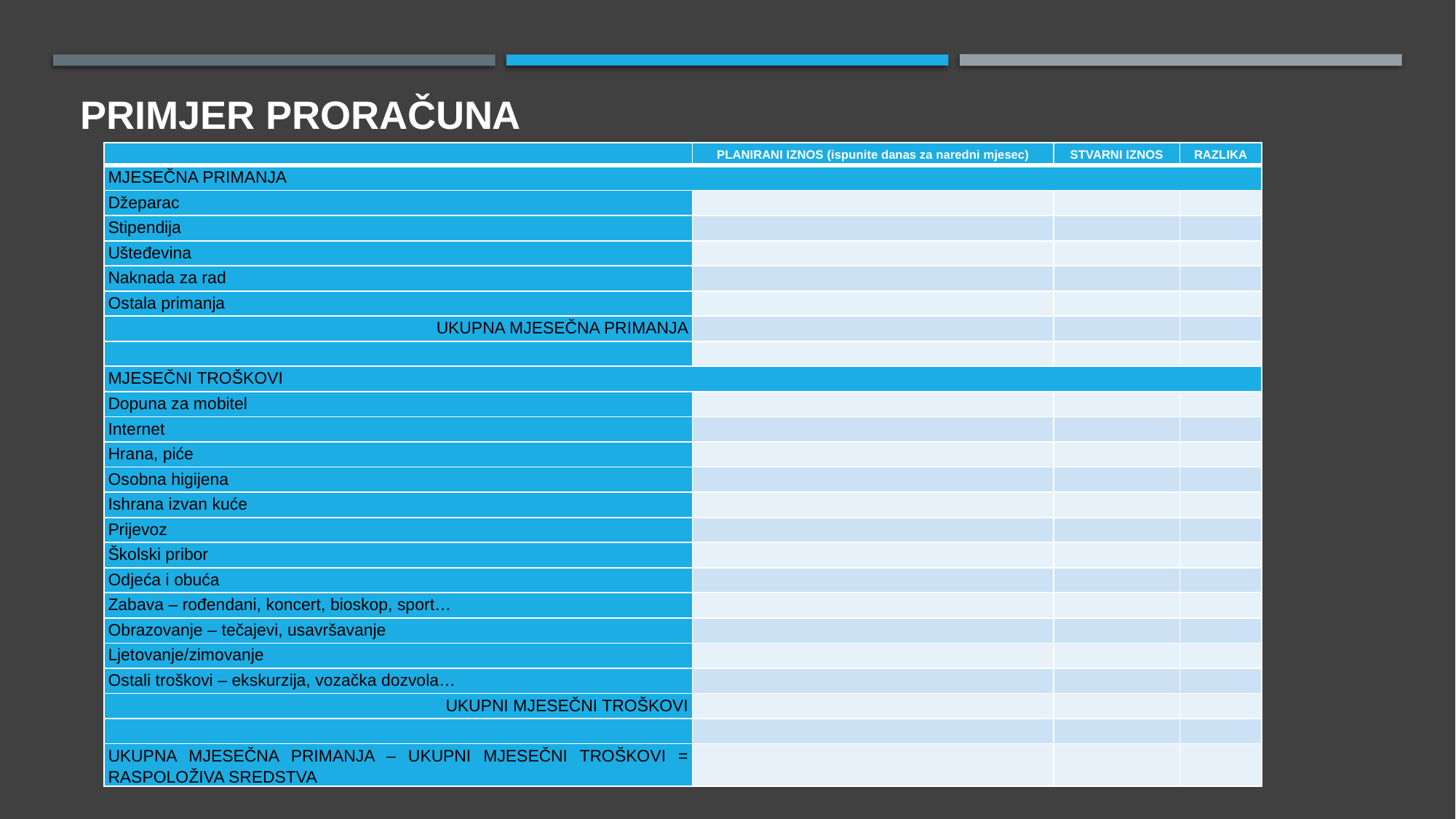

# PRIMJER PRORAČUNA
|  | PLANIRANI IZNOS (ispunite danas za naredni mjesec) | STVARNI IZNOS | RAZLIKA |
| --- | --- | --- | --- |
| MJESEČNA PRIMANJA |  |  |  |
| Džeparac |  |  |  |
| Stipendija |  |  |  |
| Ušteđevina |  |  |  |
| Naknada za rad |  |  |  |
| Ostala primanja |  |  |  |
| UKUPNA MJESEČNA PRIMANJA |  |  |  |
|  |  |  |  |
| MJESEČNI TROŠKOVI |  |  |  |
| Dopuna za mobitel |  |  |  |
| Internet |  |  |  |
| Hrana, piće |  |  |  |
| Osobna higijena |  |  |  |
| Ishrana izvan kuće |  |  |  |
| Prijevoz |  |  |  |
| Školski pribor |  |  |  |
| Odjeća i obuća |  |  |  |
| Zabava – rođendani, koncert, bioskop, sport… |  |  |  |
| Obrazovanje – tečajevi, usavršavanje |  |  |  |
| Ljetovanje/zimovanje |  |  |  |
| Ostali troškovi – ekskurzija, vozačka dozvola… |  |  |  |
| UKUPNI MJESEČNI TROŠKOVI |  |  |  |
|  |  |  |  |
| UKUPNA MJESEČNA PRIMANJA – UKUPNI MJESEČNI TROŠKOVI = RASPOLOŽIVA SREDSTVA |  |  |  |